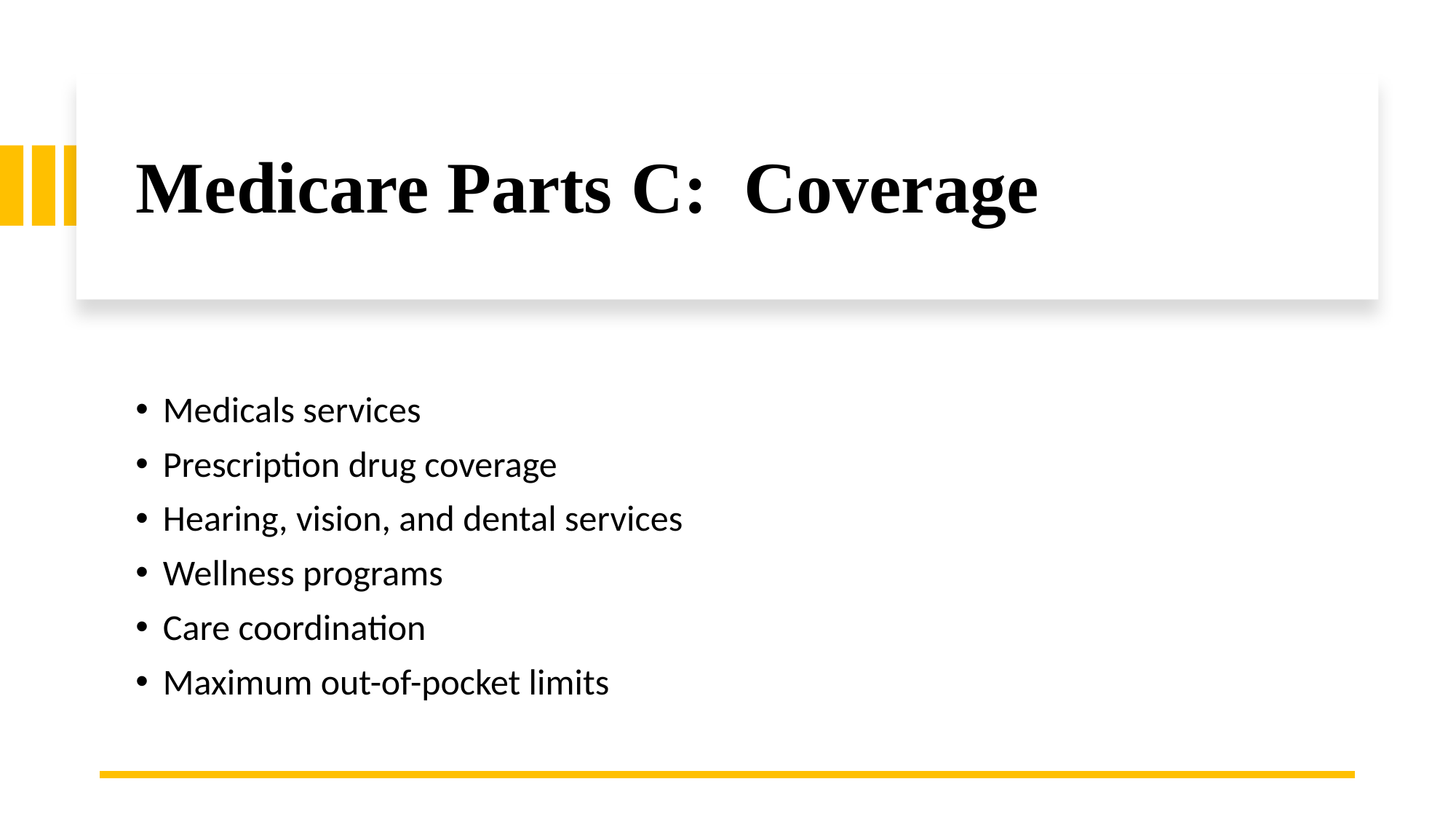

# Medicare Parts C:  Coverage

Medicals services
Prescription drug coverage
Hearing, vision, and dental services
Wellness programs
Care coordination
Maximum out-of-pocket limits